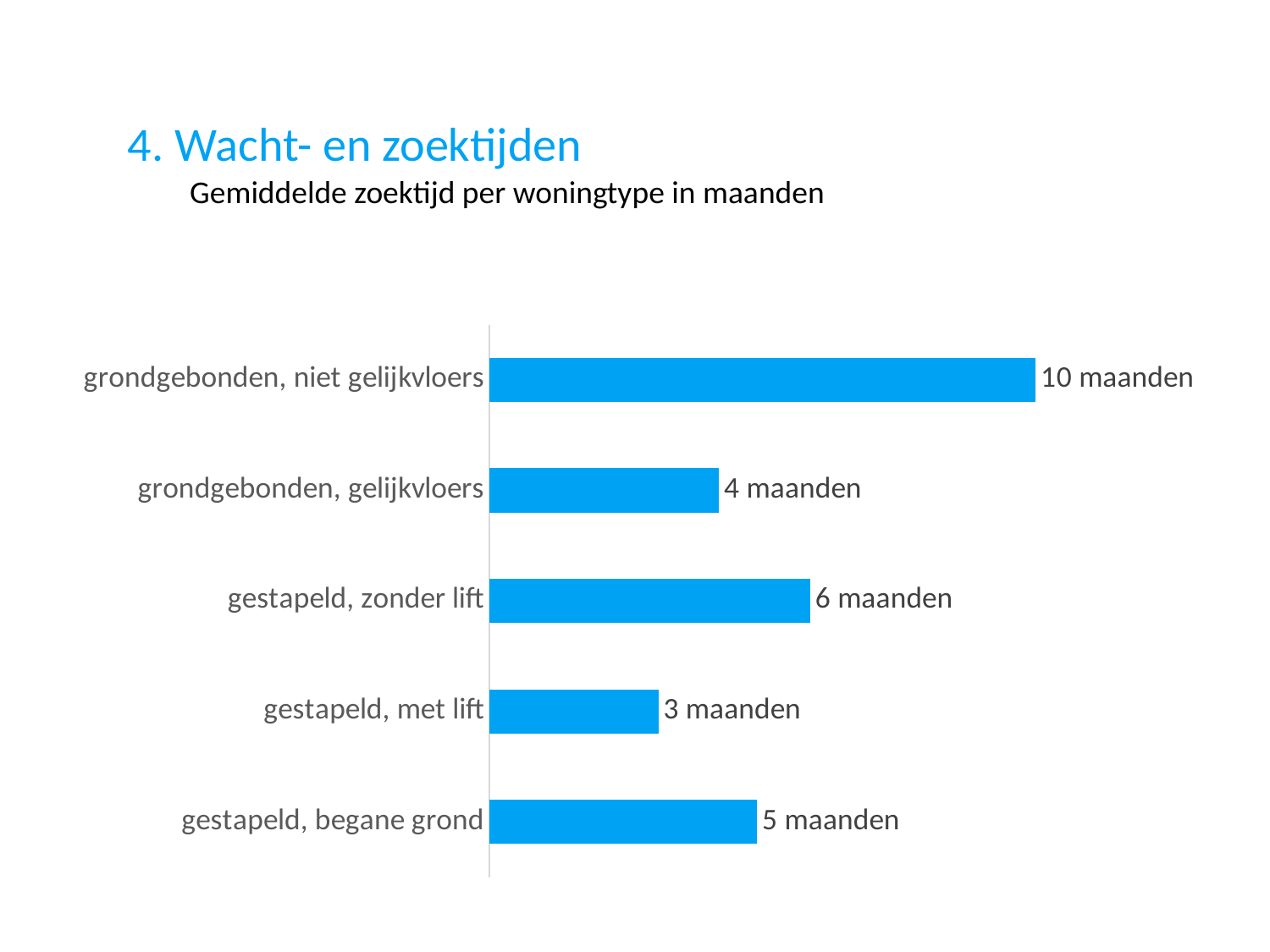

# 4. Wacht- en zoektijden

### Chart

| Category | Totaal |
|---|---|
| gestapeld, begane grond | 5.105652173913042 |
| gestapeld, met lift | 3.2216666666666667 |
| gestapeld, zonder lift | 6.1165 |
| grondgebonden, gelijkvloers | 4.377096774193552 |
| grondgebonden, niet gelijkvloers | 10.411704545454548 |
Gemiddelde zoektijd per woningtype in maanden